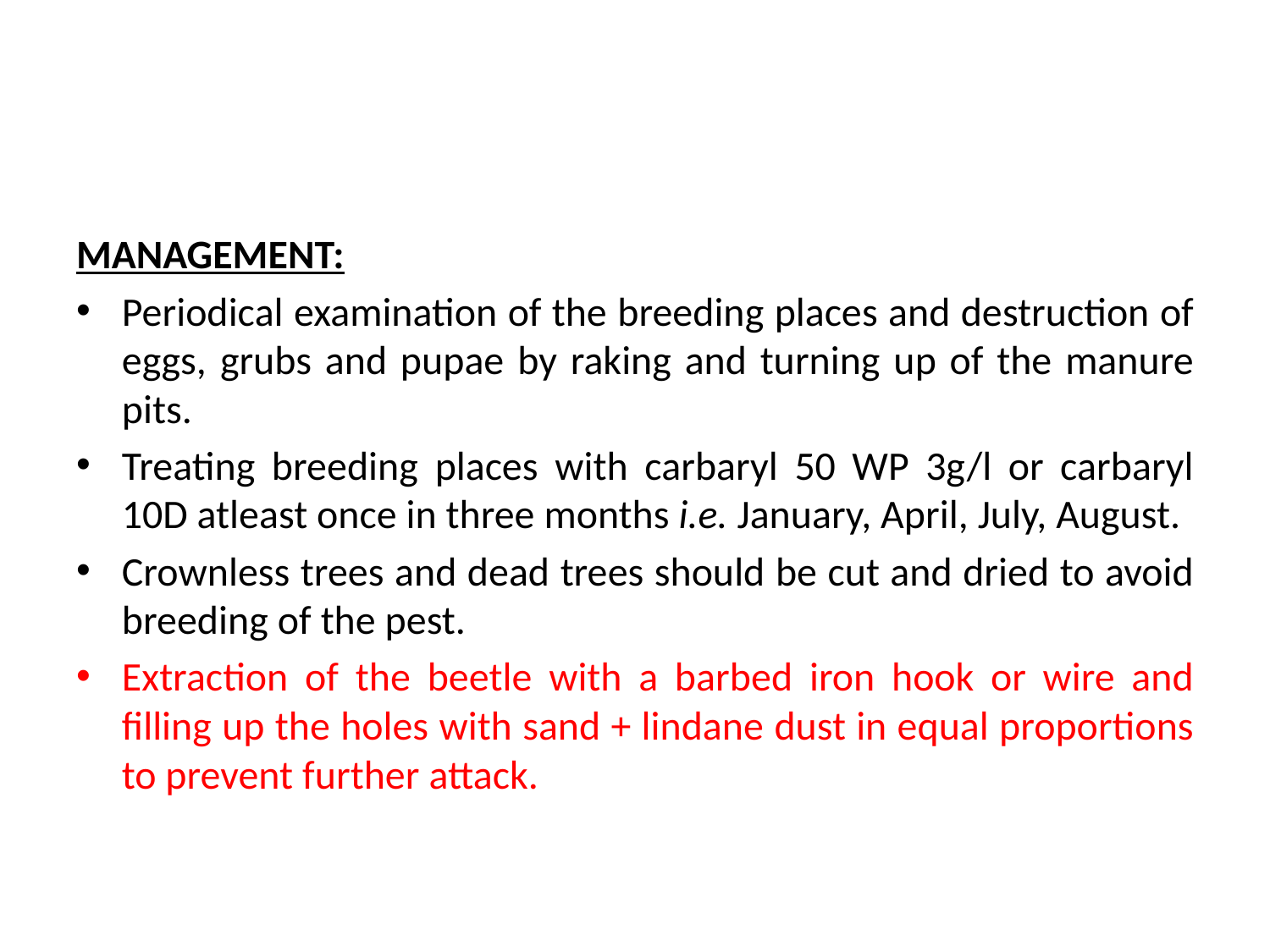

#
MANAGEMENT:
Periodical examination of the breeding places and destruction of eggs, grubs and pupae by raking and turning up of the manure pits.
Treating breeding places with carbaryl 50 WP 3g/l or carbaryl 10D atleast once in three months i.e. January, April, July, August.
Crownless trees and dead trees should be cut and dried to avoid breeding of the pest.
Extraction of the beetle with a barbed iron hook or wire and filling up the holes with sand + lindane dust in equal proportions to prevent further attack.